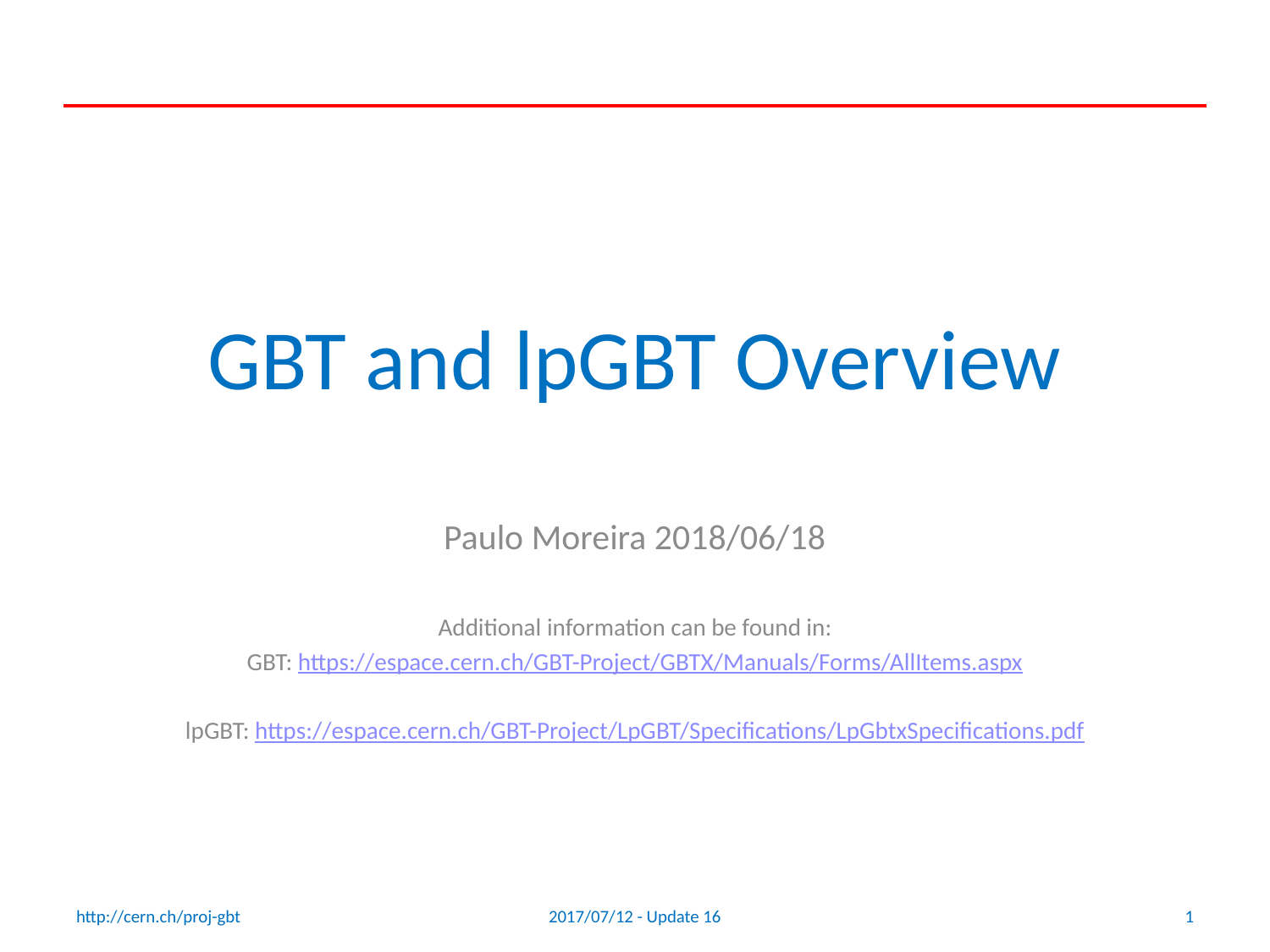

# GBT and lpGBT Overview
Paulo Moreira 2018/06/18

Additional information can be found in:
GBT: https://espace.cern.ch/GBT-Project/GBTX/Manuals/Forms/AllItems.aspx

lpGBT: https://espace.cern.ch/GBT-Project/LpGBT/Specifications/LpGbtxSpecifications.pdf

http://cern.ch/proj-gbt
2017/07/12 - Update 16
1